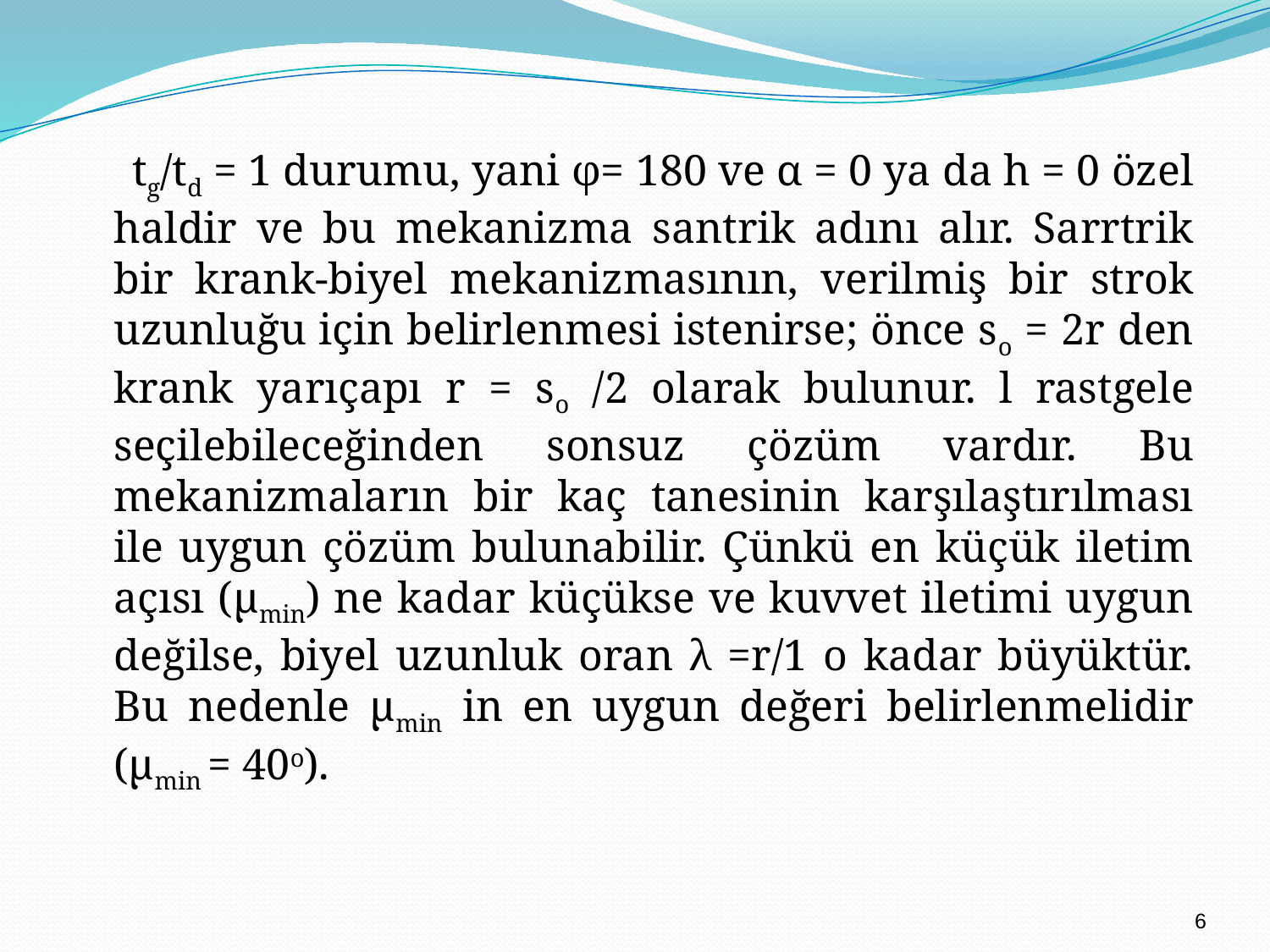

# tg/td = 1 durumu, yani φ= 180 ve α = 0 ya da h = 0 özel haldir ve bu mekanizma santrik adını alır. Sarrtrik bir krank-biyel mekanizmasının, verilmiş bir strok uzunluğu için belirlenmesi istenirse; önce so = 2r den krank yarıçapı r = so /2 olarak bulunur. l rastgele seçilebileceğinden sonsuz çözüm vardır. Bu mekanizmaların bir kaç tanesinin karşılaştırılması ile uygun çözüm bulunabilir. Çünkü en küçük iletim açısı (μmin) ne kadar küçükse ve kuvvet iletimi uygun değilse, biyel uzunluk oran λ =r/1 o kadar büyüktür. Bu nedenle μmin in en uygun değeri belirlenmelidir (μmin = 40o).
6